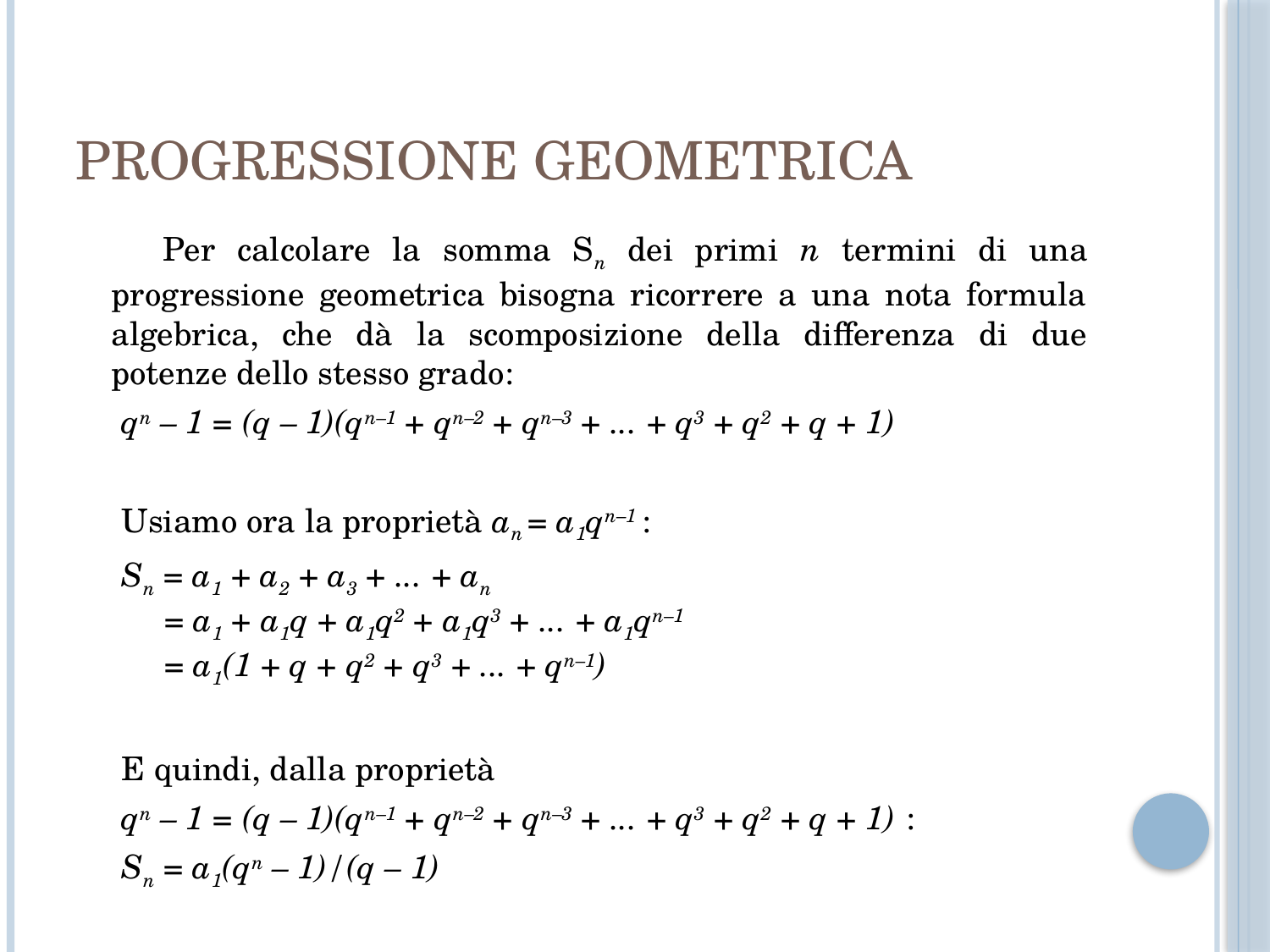

# Progressione geometrica
    Per calcolare la somma Sn dei primi n termini di una progressione geometrica bisogna ricorrere a una nota formula algebrica, che dà la scomposizione della differenza di due potenze dello stesso grado:
     qn – 1 = (q – 1)(qn–1 + qn–2 + qn–3 + ... + q3 + q2 + q + 1)

     Usiamo ora la proprietà an = a1qn–1 :
     Sn = a1 + a2 + a3 + ... + an
     = a1 + a1q + a1q2 + a1q3 + ... + a1qn–1
     = a1(1 + q + q2 + q3 + ... + qn–1)

     E quindi, dalla proprietà
     qn – 1 = (q – 1)(qn–1 + qn–2 + qn–3 + ... + q3 + q2 + q + 1) :
     Sn = a1(qn – 1)/(q – 1)